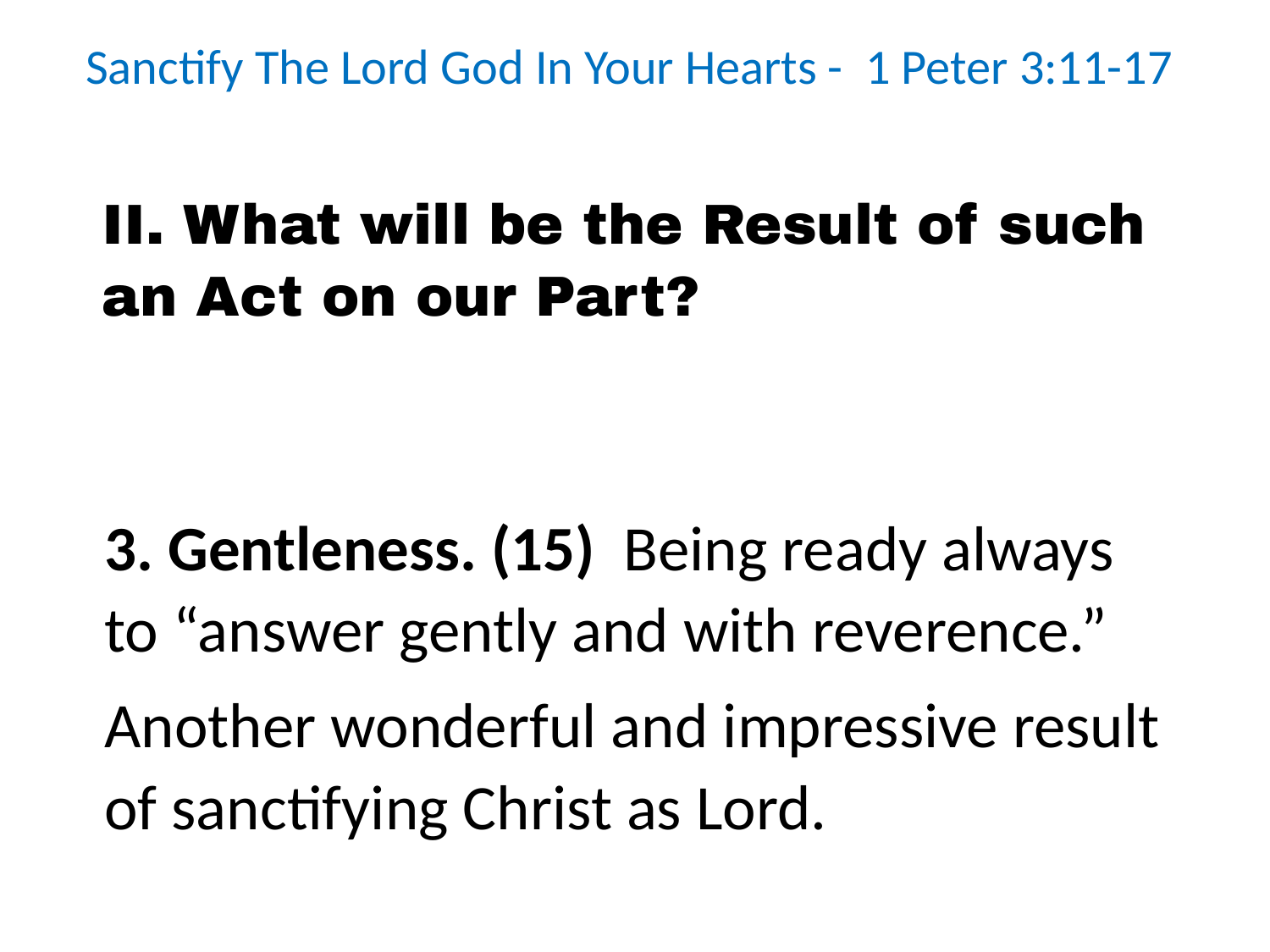

Sanctify The Lord God In Your Hearts -  1 Peter 3:11-17
II. What will be the Result of such an Act on our Part?
3. Gentleness. (15)  Being ready always to “answer gently and with reverence.”
Another wonderful and impressive result of sanctifying Christ as Lord.